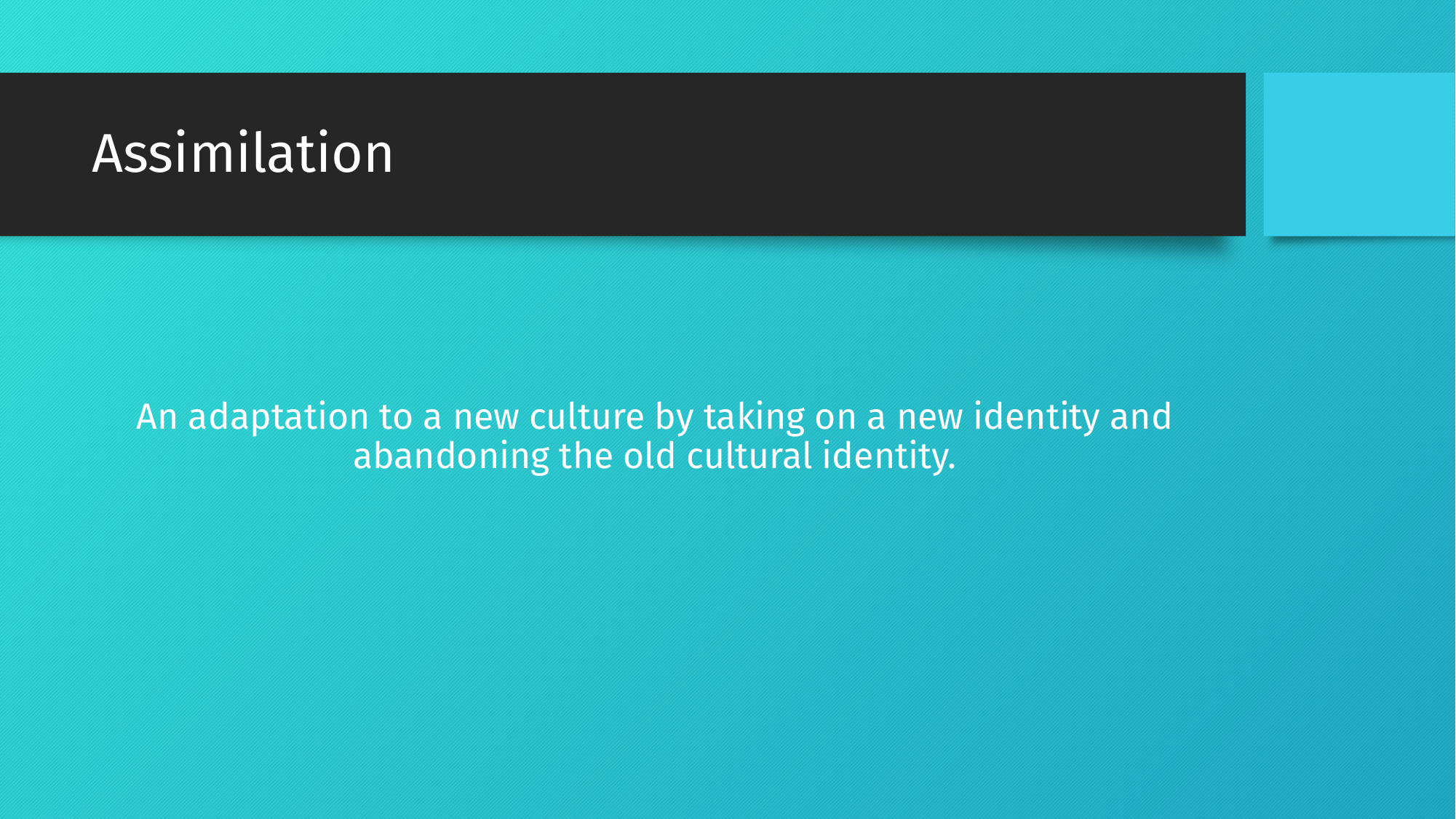

# Assimilation

An adaptation to a new culture by taking on a new identity and abandoning the old cultural identity.